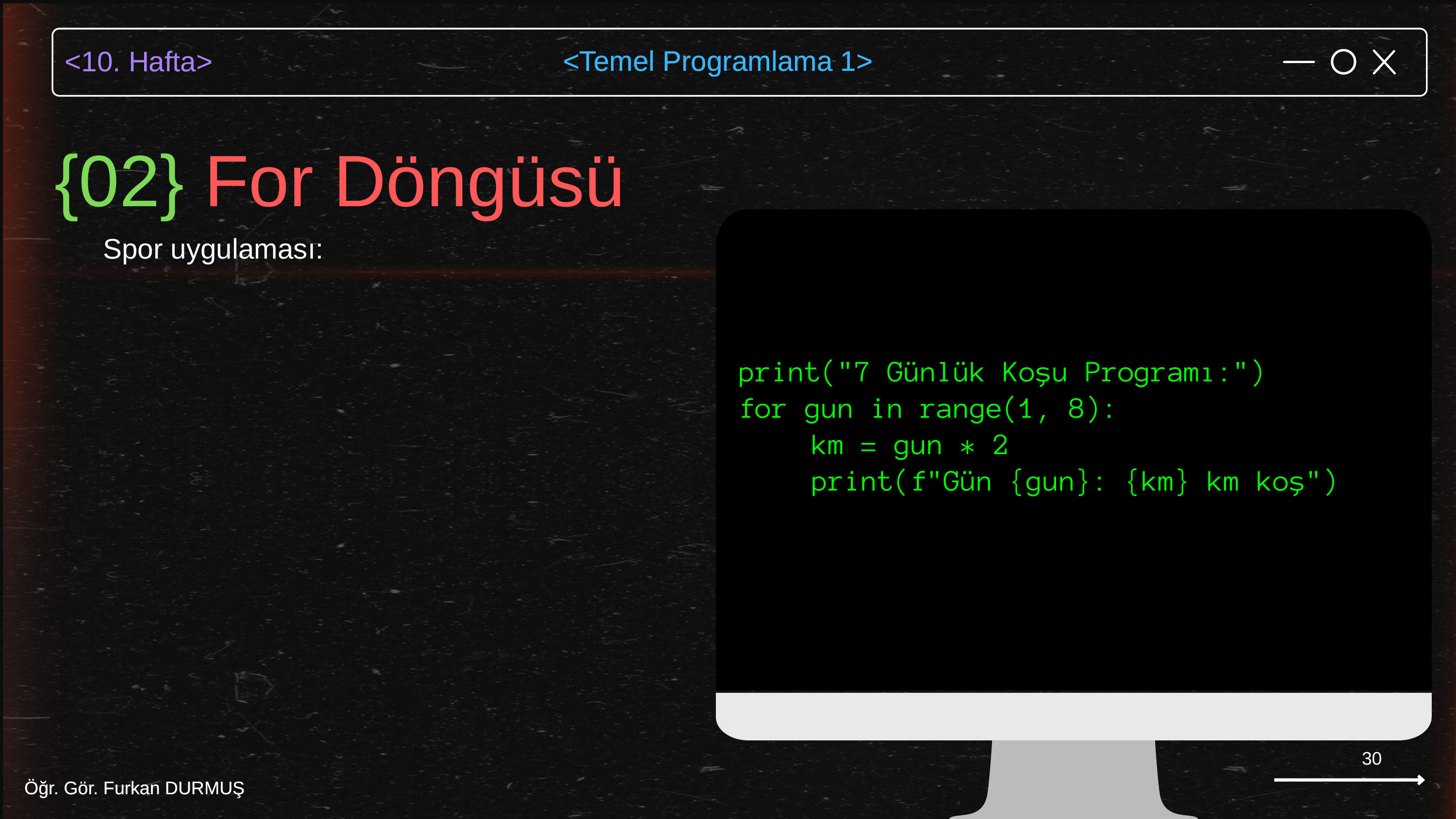

<Temel Programlama 1>

Öğr. Gör. Furkan DURMUŞ
{02} For Döngüsü

print("7 Günlük Koşu Programı:")
for gun in range(1, 8):
	km = gun * 2
	print(f"Gün {gun}: {km} km koş")
Spor uygulaması:
30